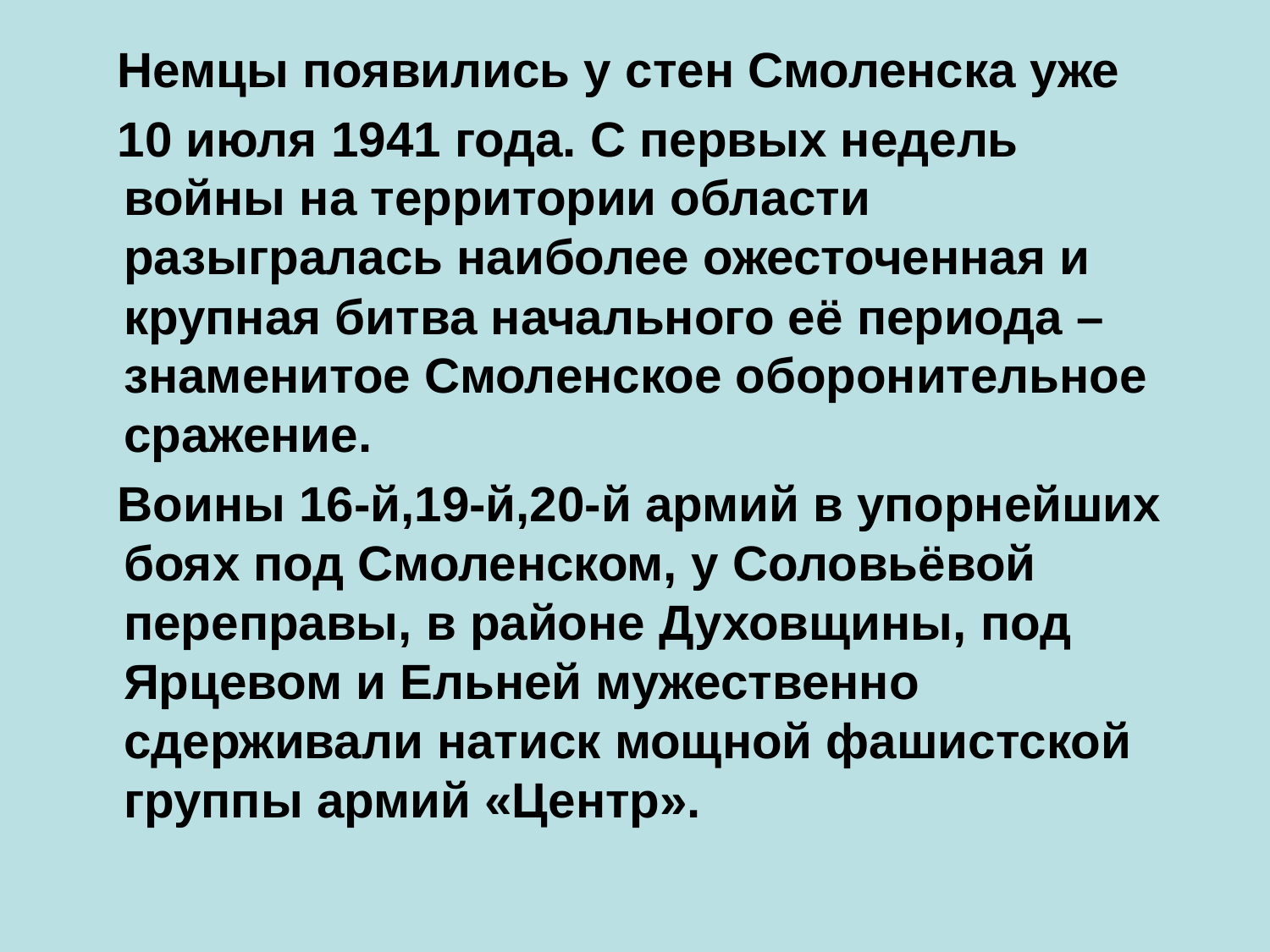

Немцы появились у стен Смоленска уже
   10 июля 1941 года. С первых недель войны на территории области разыгралась наиболее ожесточенная и крупная битва начального её периода – знаменитое Смоленское оборонительное сражение.
   Воины 16-й,19-й,20-й армий в упорнейших боях под Смоленском, у Соловьёвой переправы, в районе Духовщины, под Ярцевом и Ельней мужественно сдерживали натиск мощной фашистской группы армий «Центр».